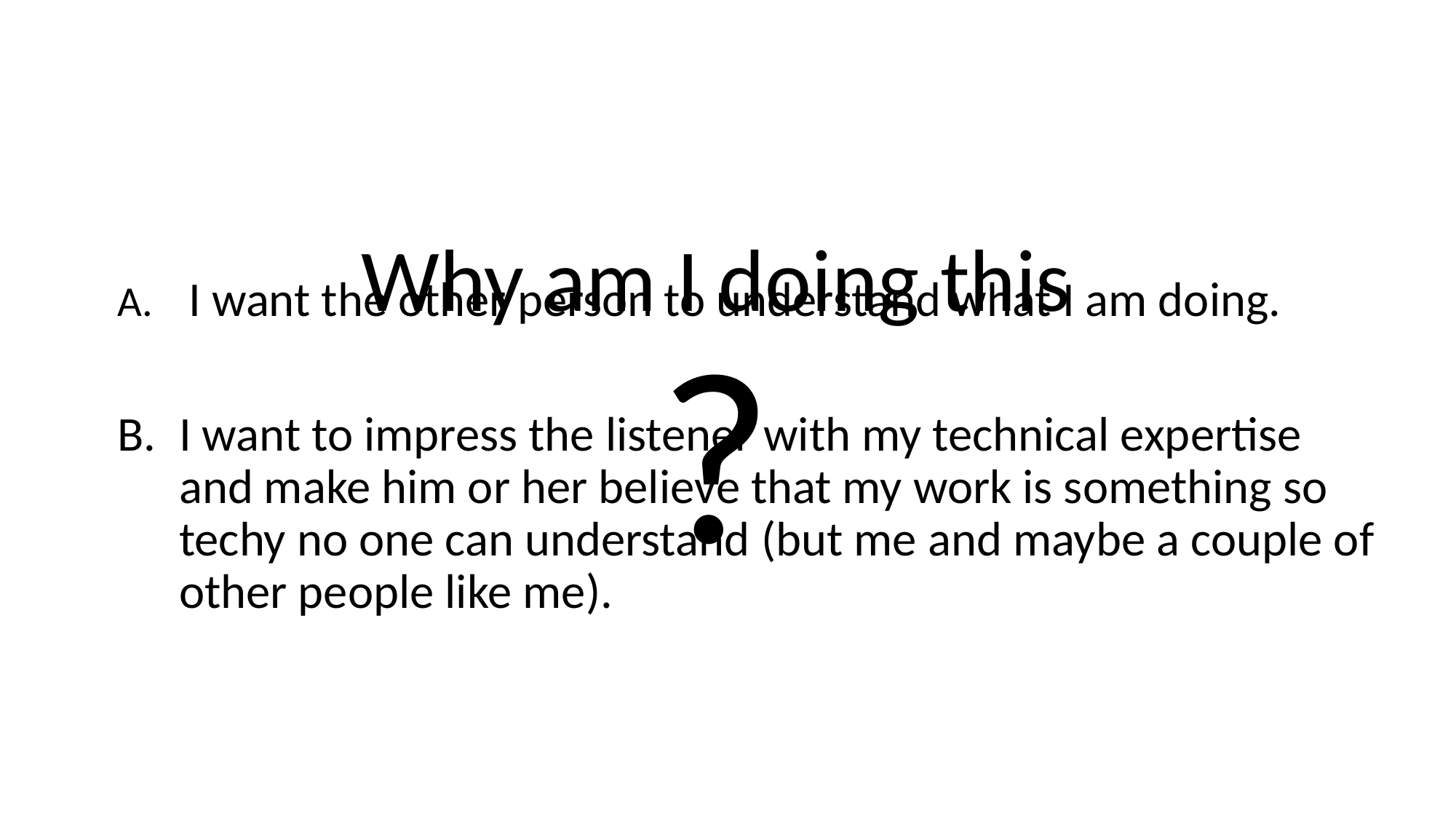

# Why am I doing this ?
 I want the other person to understand what I am doing.

I want to impress the listener with my technical expertise and make him or her believe that my work is something so techy no one can understand (but me and maybe a couple of other people like me).